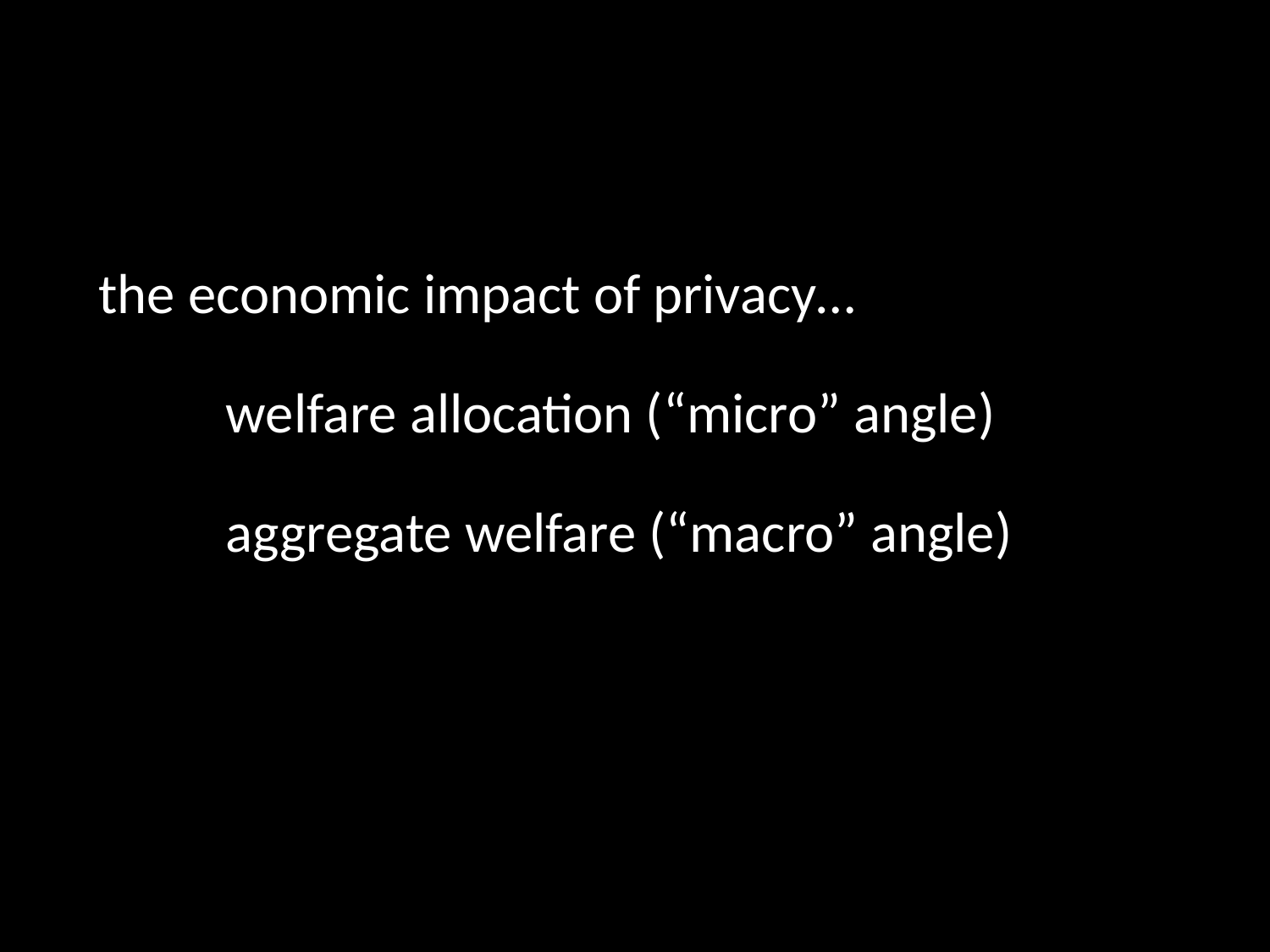

the economic impact of privacy…
	welfare allocation (“micro” angle)
	aggregate welfare (“macro” angle)